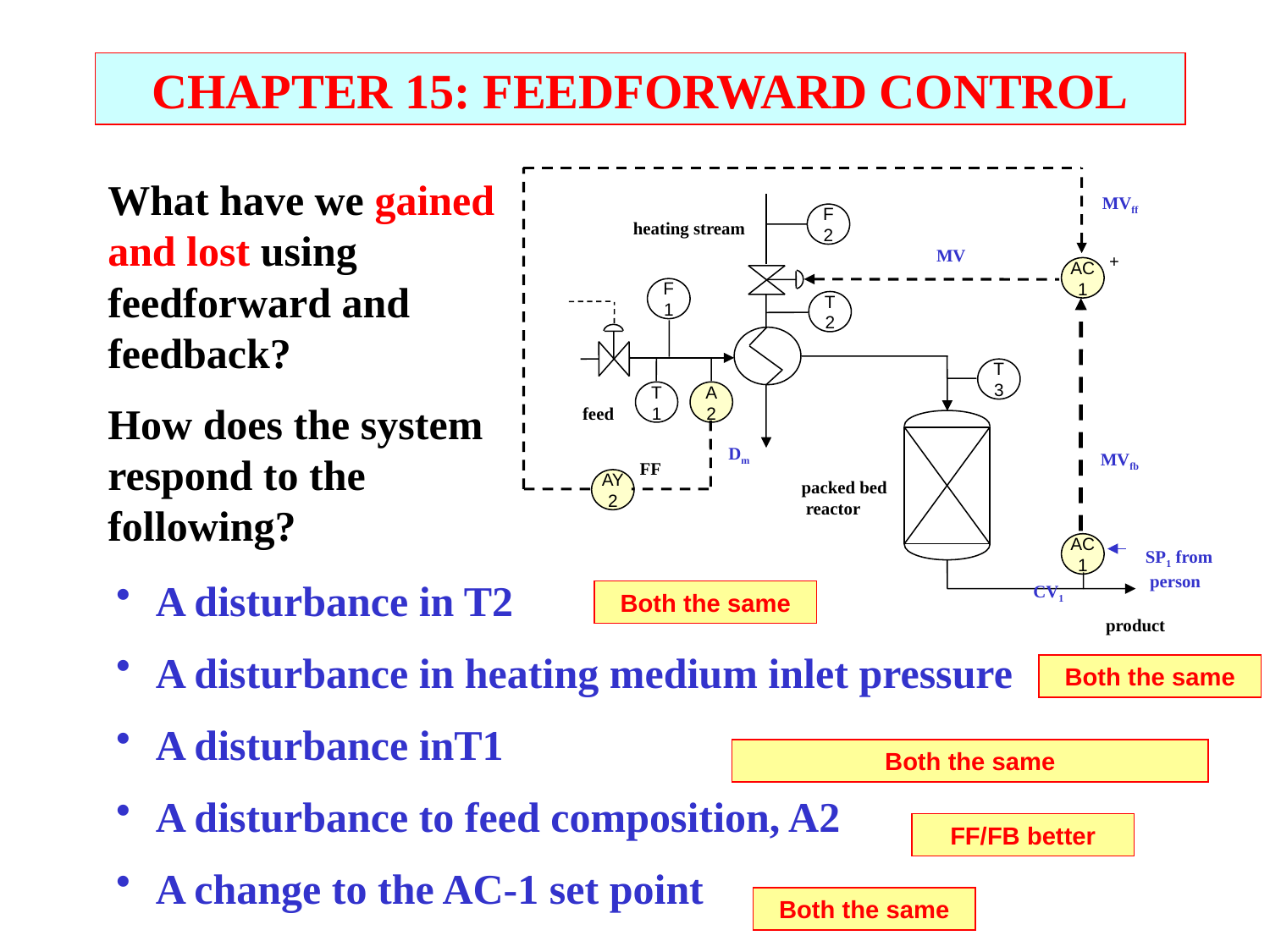

CHAPTER 15: FEEDFORWARD CONTROL
What have we gained and lost using feedforward and feedback?
How does the system respond to the following?

MVff

F
2
heating stream

MV
+

AC
1
F
1

T
2

T
3

T
1
A
2

feed

Dm
MVfb
FF
AY
2
packed bed
 reactor

AC
1
SP1 from
 person

CV1

product
A disturbance in T2
A disturbance in heating medium inlet pressure
A disturbance inT1
A disturbance to feed composition, A2
A change to the AC-1 set point
Both the same
Both the same
Both the same
FF/FB better
Both the same